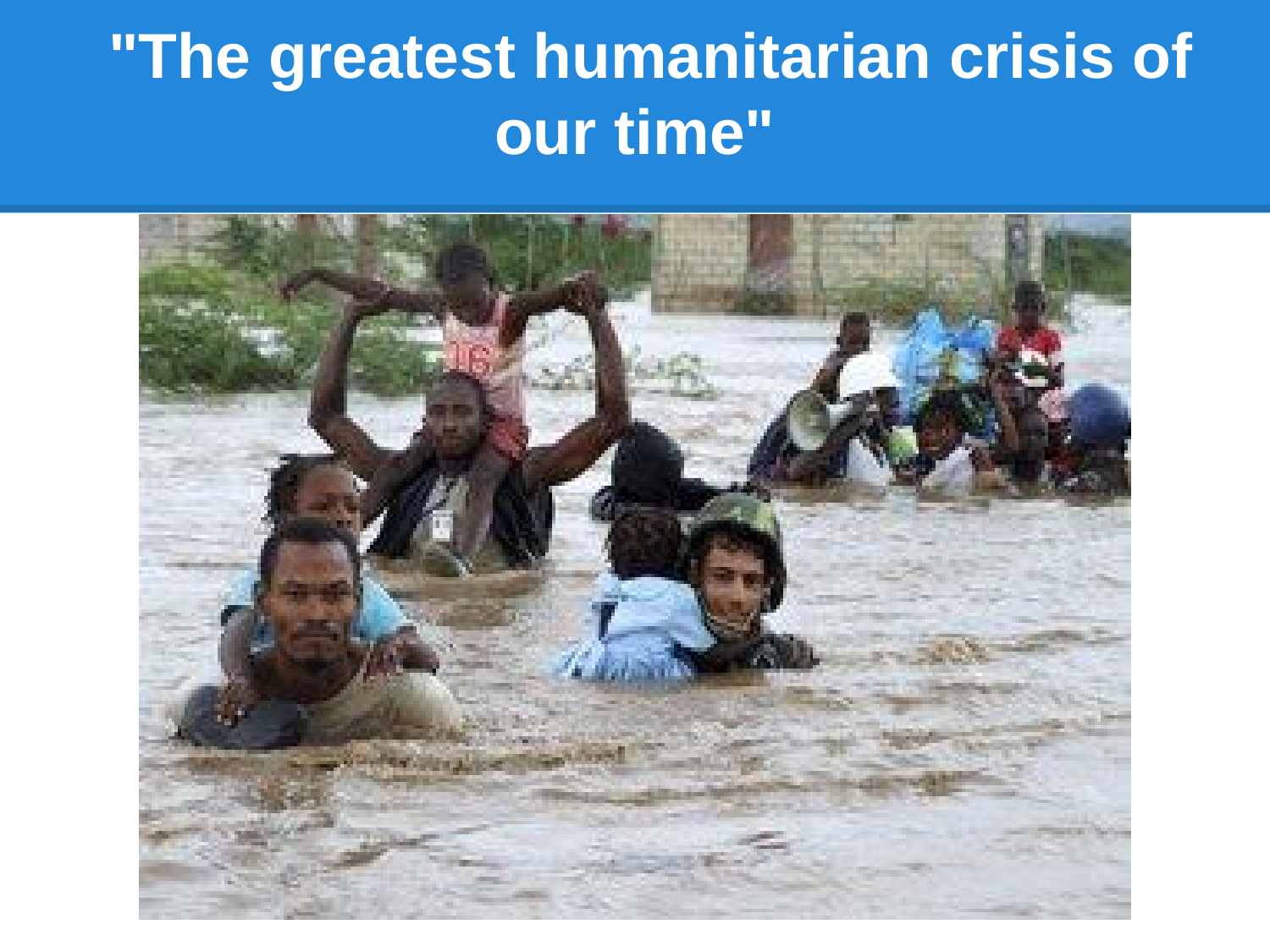

# "The greatest humanitarian crisis of our time"